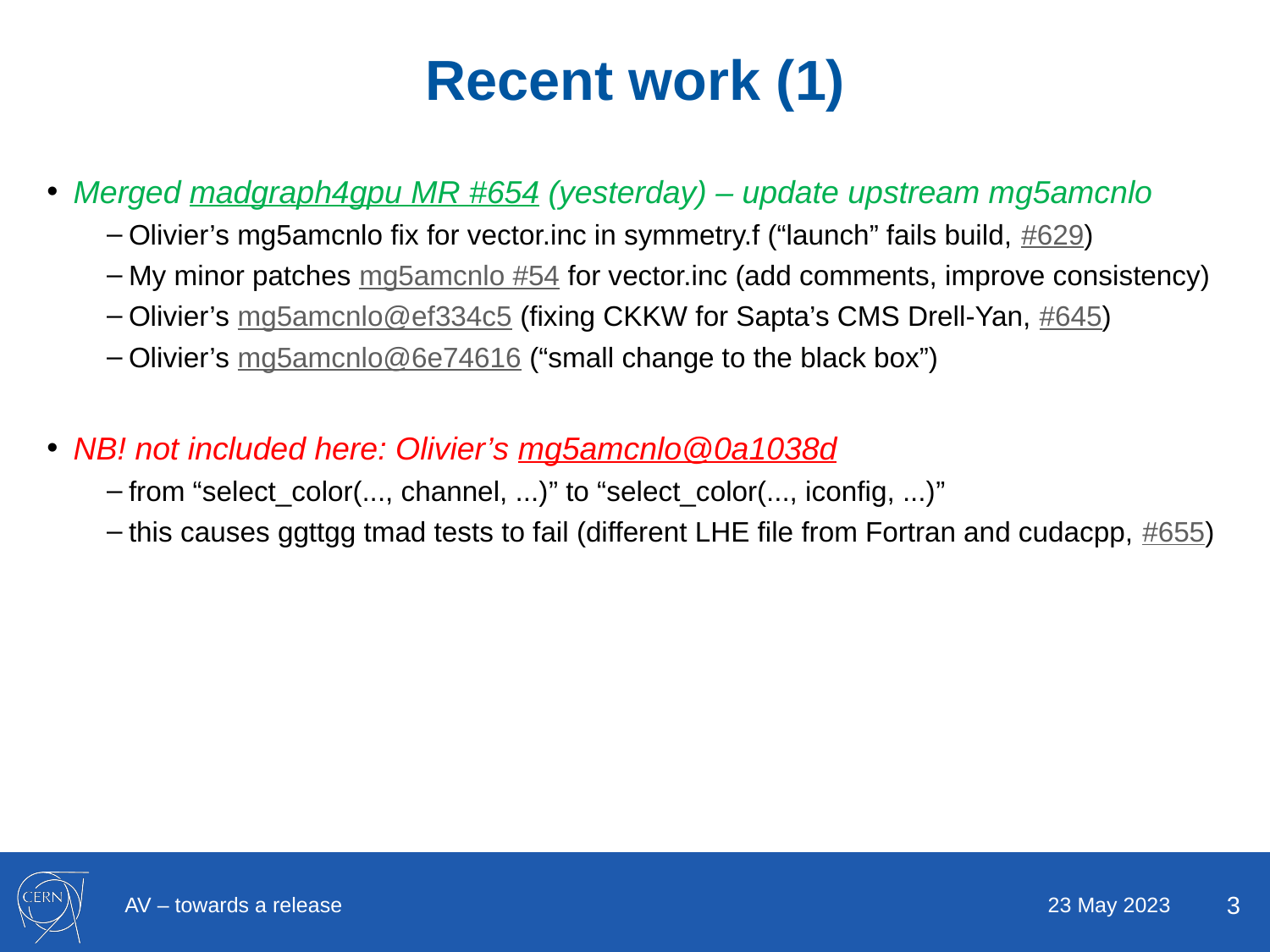

# Recent work (1)
Merged madgraph4gpu MR #654 (yesterday) – update upstream mg5amcnlo
Olivier’s mg5amcnlo fix for vector.inc in symmetry.f (“launch” fails build, #629)
My minor patches mg5amcnlo #54 for vector.inc (add comments, improve consistency)
Olivier’s mg5amcnlo@ef334c5 (fixing CKKW for Sapta’s CMS Drell-Yan, #645)
Olivier’s mg5amcnlo@6e74616 (“small change to the black box”)

NB! not included here: Olivier’s mg5amcnlo@0a1038d
from “select_color(..., channel, ...)” to “select_color(..., iconfig, ...)”
this causes ggttgg tmad tests to fail (different LHE file from Fortran and cudacpp, #655)